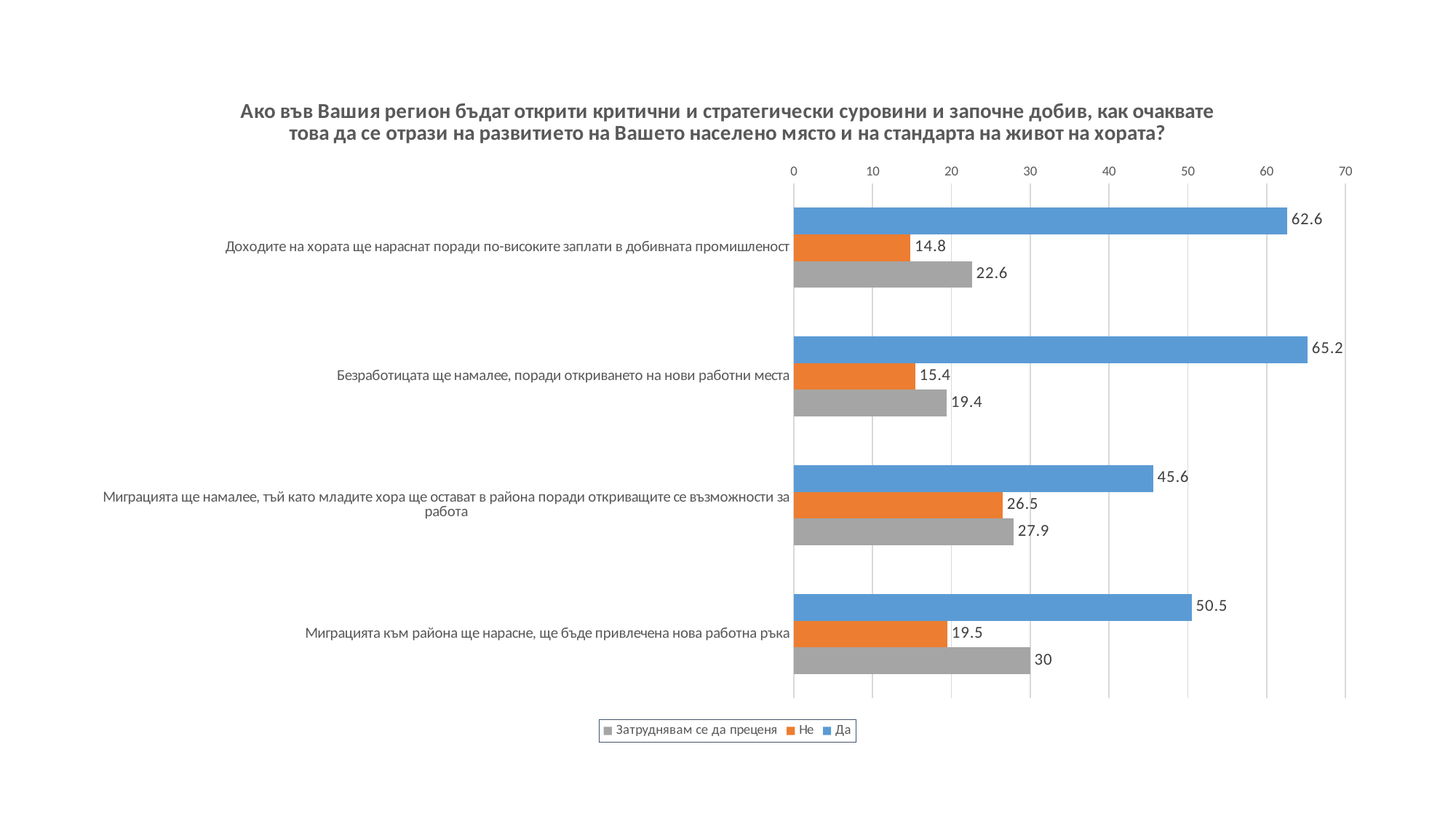

### Chart: Ако във Вашия регион бъдат открити критични и стратегически суровини и започне добив, как очаквате това да се отрази на развитието на Вашето населено място и на стандарта на живот на хората?

| Category | Да | Не | Затруднявам се да преценя |
|---|---|---|---|
| Доходите на хората ще нараснат поради по-високите заплати в добивната промишленост | 62.6 | 14.8 | 22.6 |
| Безработицата ще намалее, поради откриването на нови работни места | 65.2 | 15.4 | 19.4 |
| Миграцията ще намалее, тъй като младите хора ще остават в района поради откриващите се възможности за работа | 45.6 | 26.5 | 27.9 |
| Миграцията към района ще нарасне, ще бъде привлечена нова работна ръка | 50.5 | 19.5 | 30.0 |